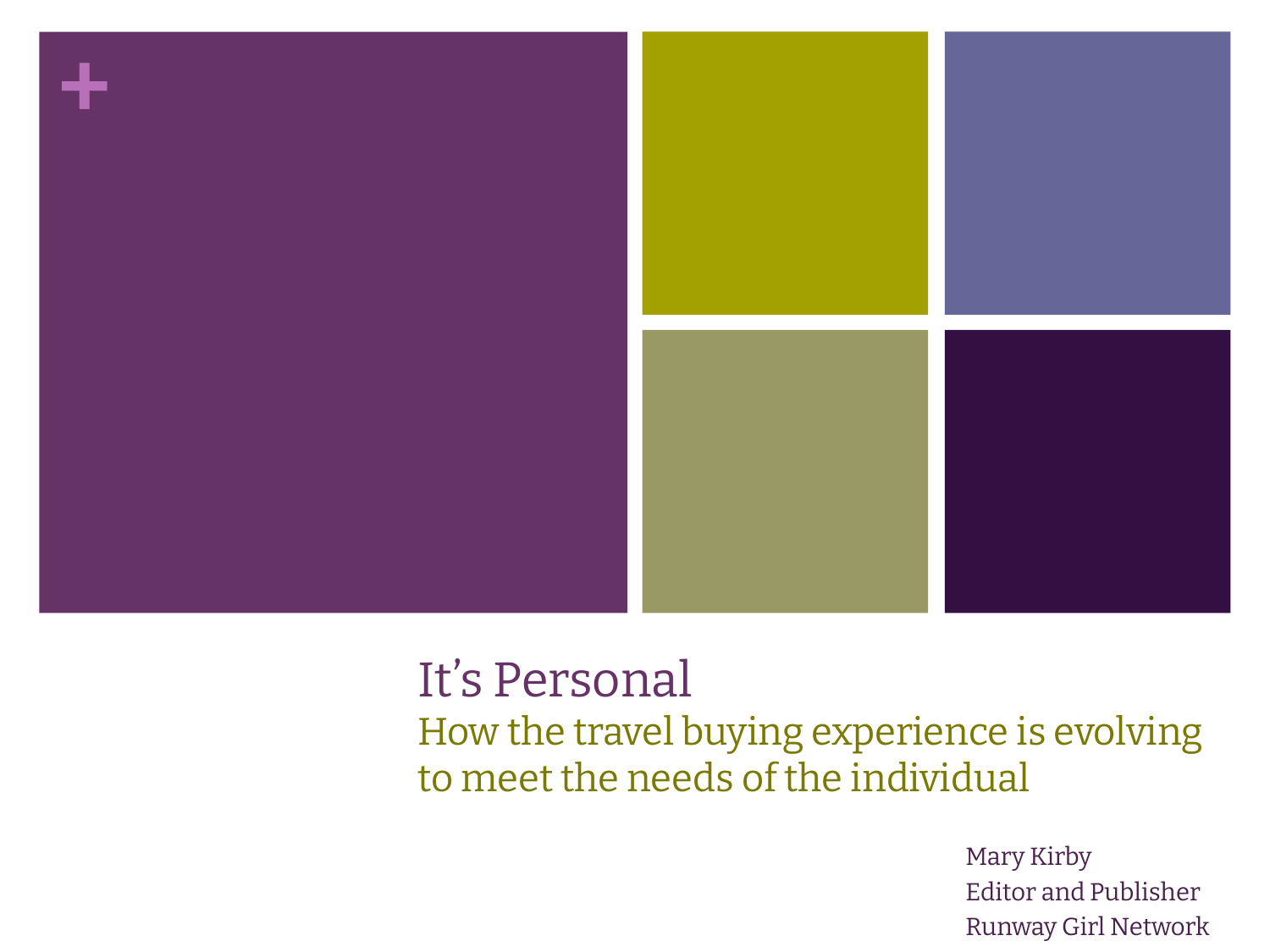

# It’s Personal How the travel buying experience is evolving to meet the needs of the individual
Mary Kirby
Editor and Publisher
Runway Girl Network